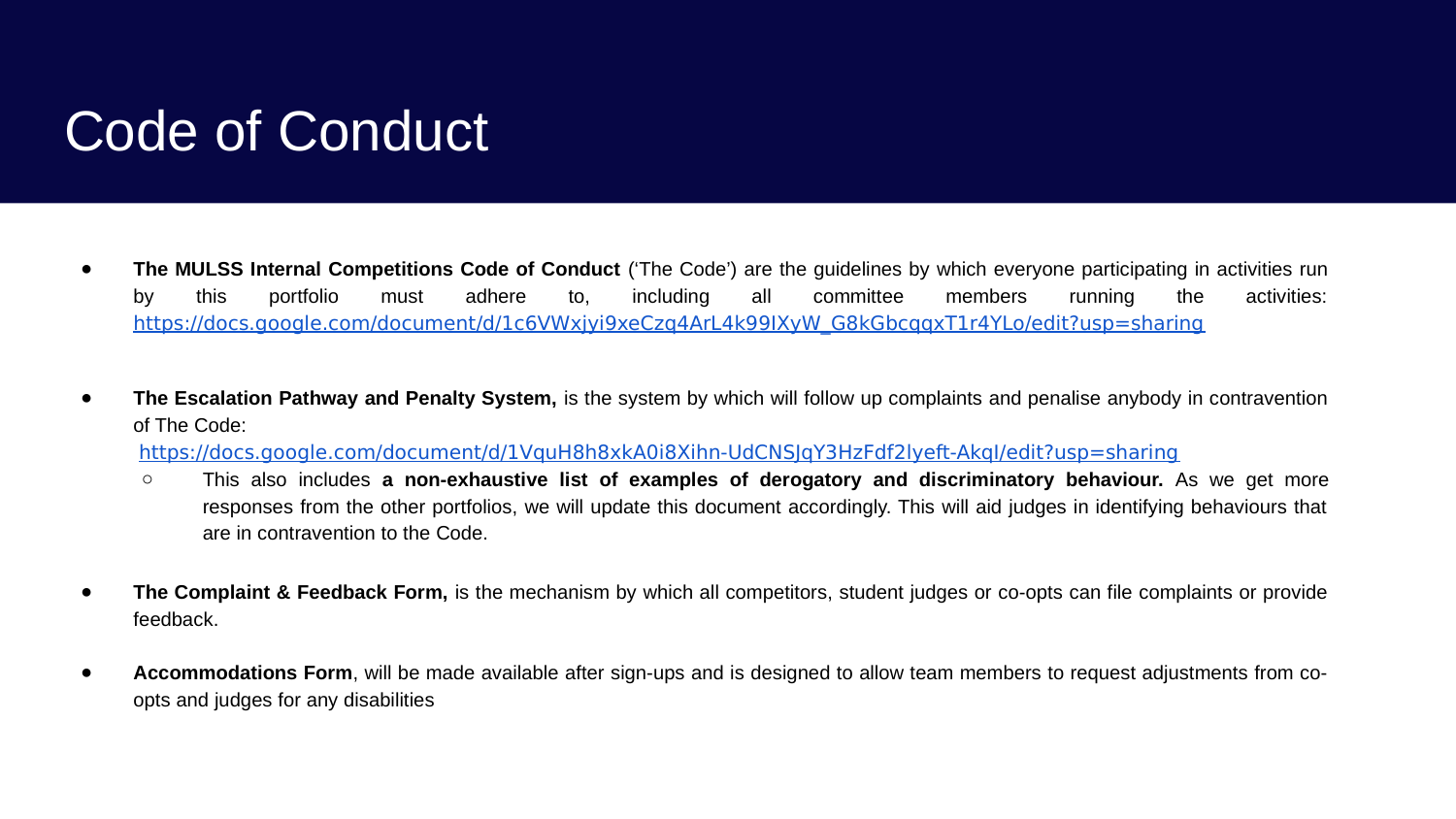

# Code of Conduct
The MULSS Internal Competitions Code of Conduct (‘The Code’) are the guidelines by which everyone participating in activities run by this portfolio must adhere to, including all committee members running the activities: https://docs.google.com/document/d/1c6VWxjyi9xeCzq4ArL4k99IXyW_G8kGbcqqxT1r4YLo/edit?usp=sharing

The Escalation Pathway and Penalty System, is the system by which will follow up complaints and penalise anybody in contravention of The Code:
 https://docs.google.com/document/d/1VquH8h8xkA0i8Xihn-UdCNSJqY3HzFdf2lyeft-AkqI/edit?usp=sharing
This also includes a non-exhaustive list of examples of derogatory and discriminatory behaviour. As we get more responses from the other portfolios, we will update this document accordingly. This will aid judges in identifying behaviours that are in contravention to the Code.

The Complaint & Feedback Form, is the mechanism by which all competitors, student judges or co-opts can file complaints or provide feedback.

Accommodations Form, will be made available after sign-ups and is designed to allow team members to request adjustments from co-opts and judges for any disabilities